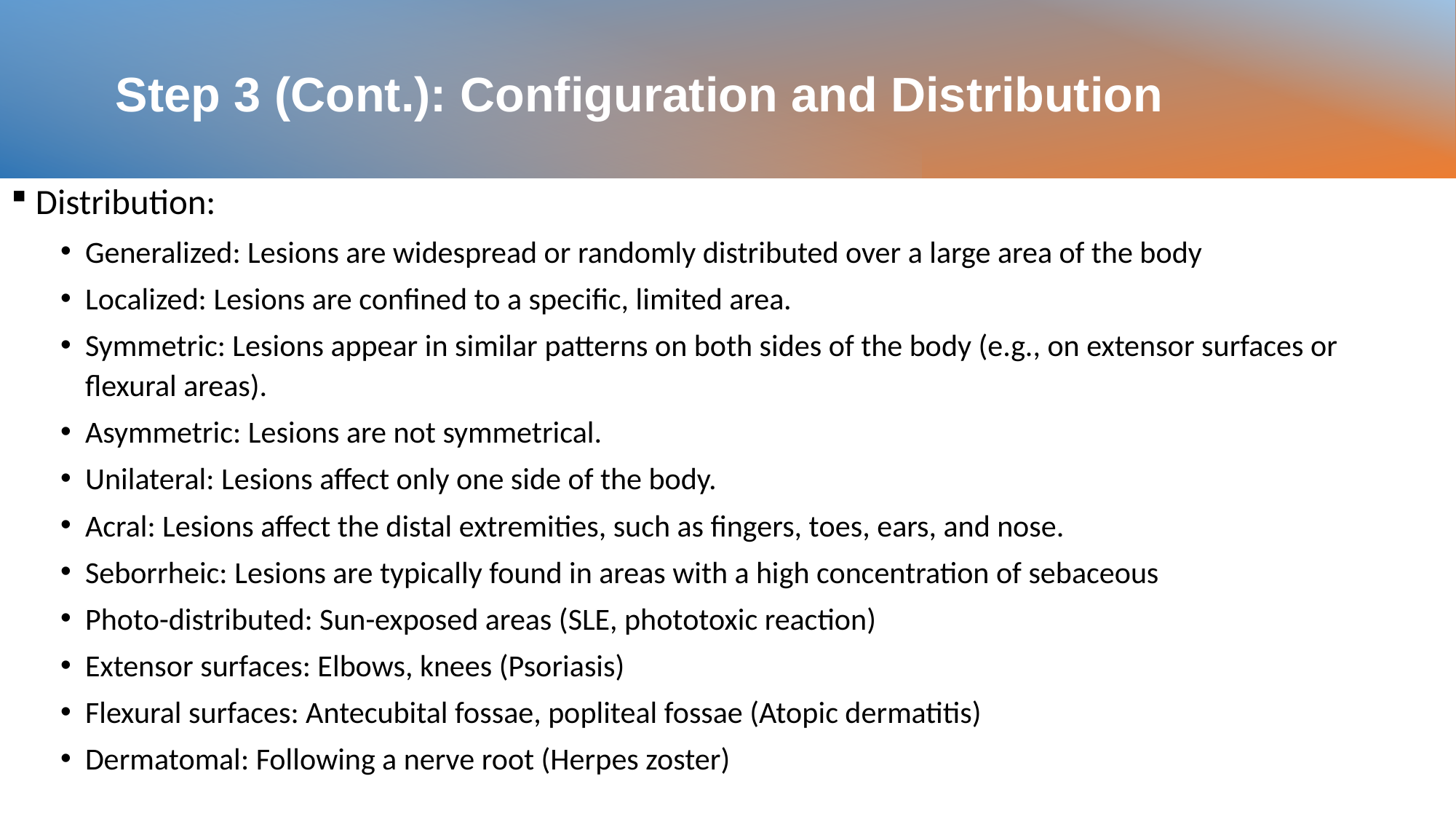

# Step 3 (Cont.): Configuration and Distribution
Distribution:
Generalized: Lesions are widespread or randomly distributed over a large area of the body
Localized: Lesions are confined to a specific, limited area.
Symmetric: Lesions appear in similar patterns on both sides of the body (e.g., on extensor surfaces or flexural areas).
Asymmetric: Lesions are not symmetrical.
Unilateral: Lesions affect only one side of the body.
Acral: Lesions affect the distal extremities, such as fingers, toes, ears, and nose.
Seborrheic: Lesions are typically found in areas with a high concentration of sebaceous
Photo-distributed: Sun-exposed areas (SLE, phototoxic reaction)
Extensor surfaces: Elbows, knees (Psoriasis)
Flexural surfaces: Antecubital fossae, popliteal fossae (Atopic dermatitis)
Dermatomal: Following a nerve root (Herpes zoster)